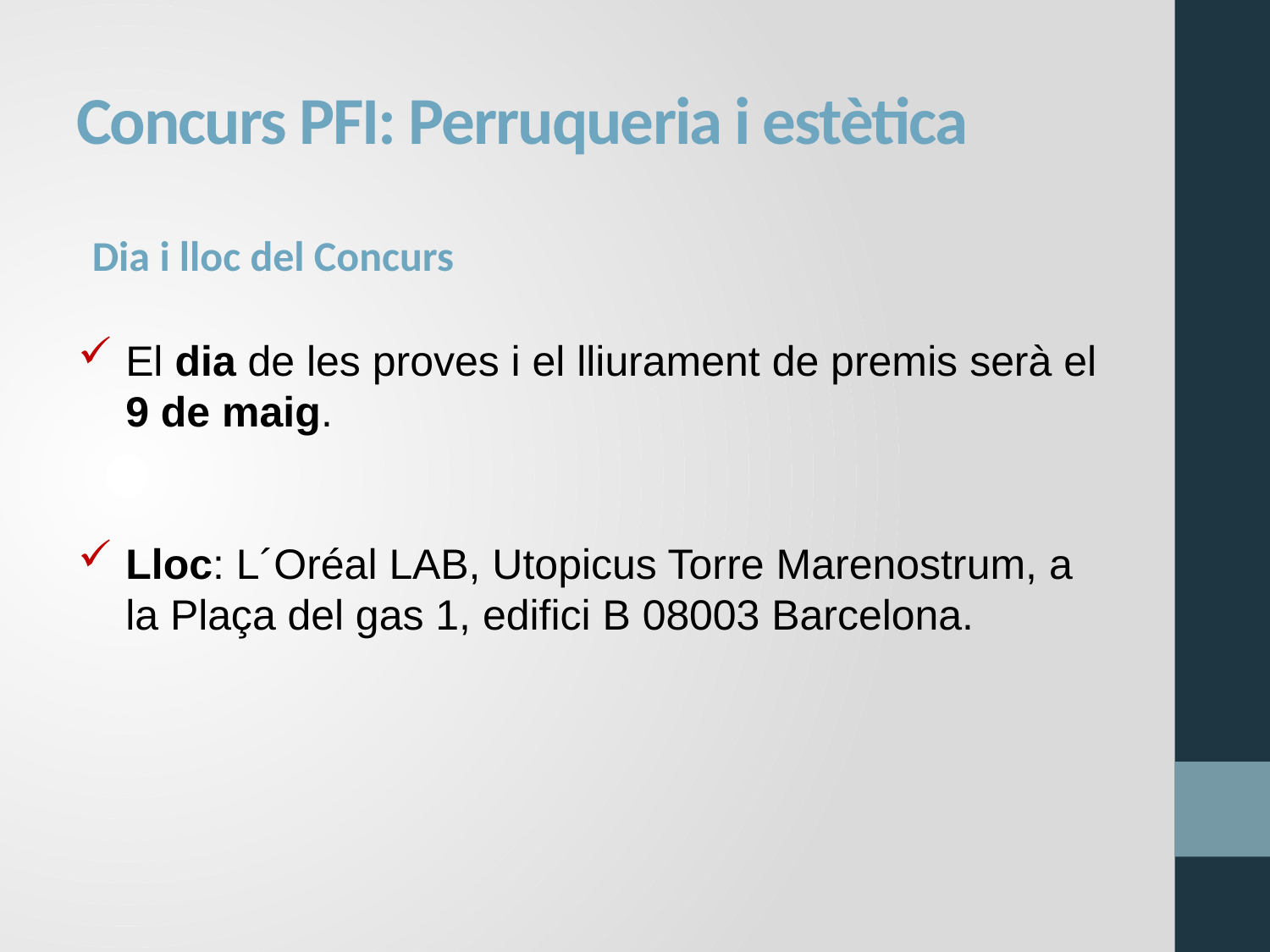

# Concurs PFI: Perruqueria i estètica
Dia i lloc del Concurs

El dia de les proves i el lliurament de premis serà el 9 de maig.

Lloc: L´Oréal LAB, Utopicus Torre Marenostrum, a la Plaça del gas 1, edifici B 08003 Barcelona.